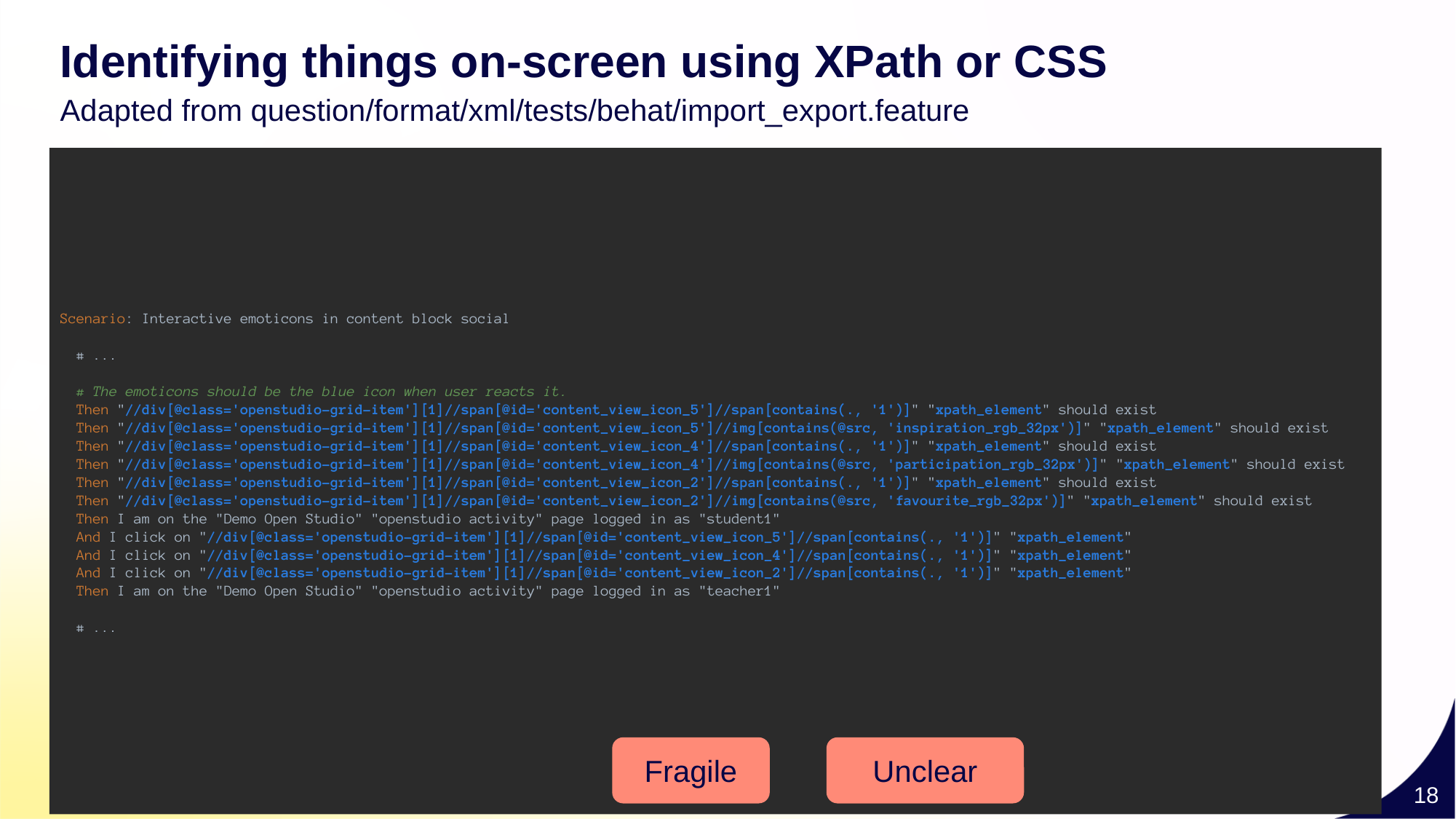

Identifying things on-screen using XPath or CSS
Adapted from question/format/xml/tests/behat/import_export.feature
Scenario: Interactive emoticons in content block social
  # ...
  # The emoticons should be the blue icon when user reacts it.
  Then "//div[@class='openstudio-grid-item'][1]//span[@id='content_view_icon_5']//span[contains(., '1')]" "xpath_element" should exist
  Then "//div[@class='openstudio-grid-item'][1]//span[@id='content_view_icon_5']//img[contains(@src, 'inspiration_rgb_32px')]" "xpath_element" should exist
  Then "//div[@class='openstudio-grid-item'][1]//span[@id='content_view_icon_4']//span[contains(., '1')]" "xpath_element" should exist
  Then "//div[@class='openstudio-grid-item'][1]//span[@id='content_view_icon_4']//img[contains(@src, 'participation_rgb_32px')]" "xpath_element" should exist
  Then "//div[@class='openstudio-grid-item'][1]//span[@id='content_view_icon_2']//span[contains(., '1')]" "xpath_element" should exist
  Then "//div[@class='openstudio-grid-item'][1]//span[@id='content_view_icon_2']//img[contains(@src, 'favourite_rgb_32px')]" "xpath_element" should exist
  Then I am on the "Demo Open Studio" "openstudio activity" page logged in as "student1"
  And I click on "//div[@class='openstudio-grid-item'][1]//span[@id='content_view_icon_5']//span[contains(., '1')]" "xpath_element"
  And I click on "//div[@class='openstudio-grid-item'][1]//span[@id='content_view_icon_4']//span[contains(., '1')]" "xpath_element"
  And I click on "//div[@class='openstudio-grid-item'][1]//span[@id='content_view_icon_2']//span[contains(., '1')]" "xpath_element"
  Then I am on the "Demo Open Studio" "openstudio activity" page logged in as "teacher1"
  # ...
Fragile
Unclear